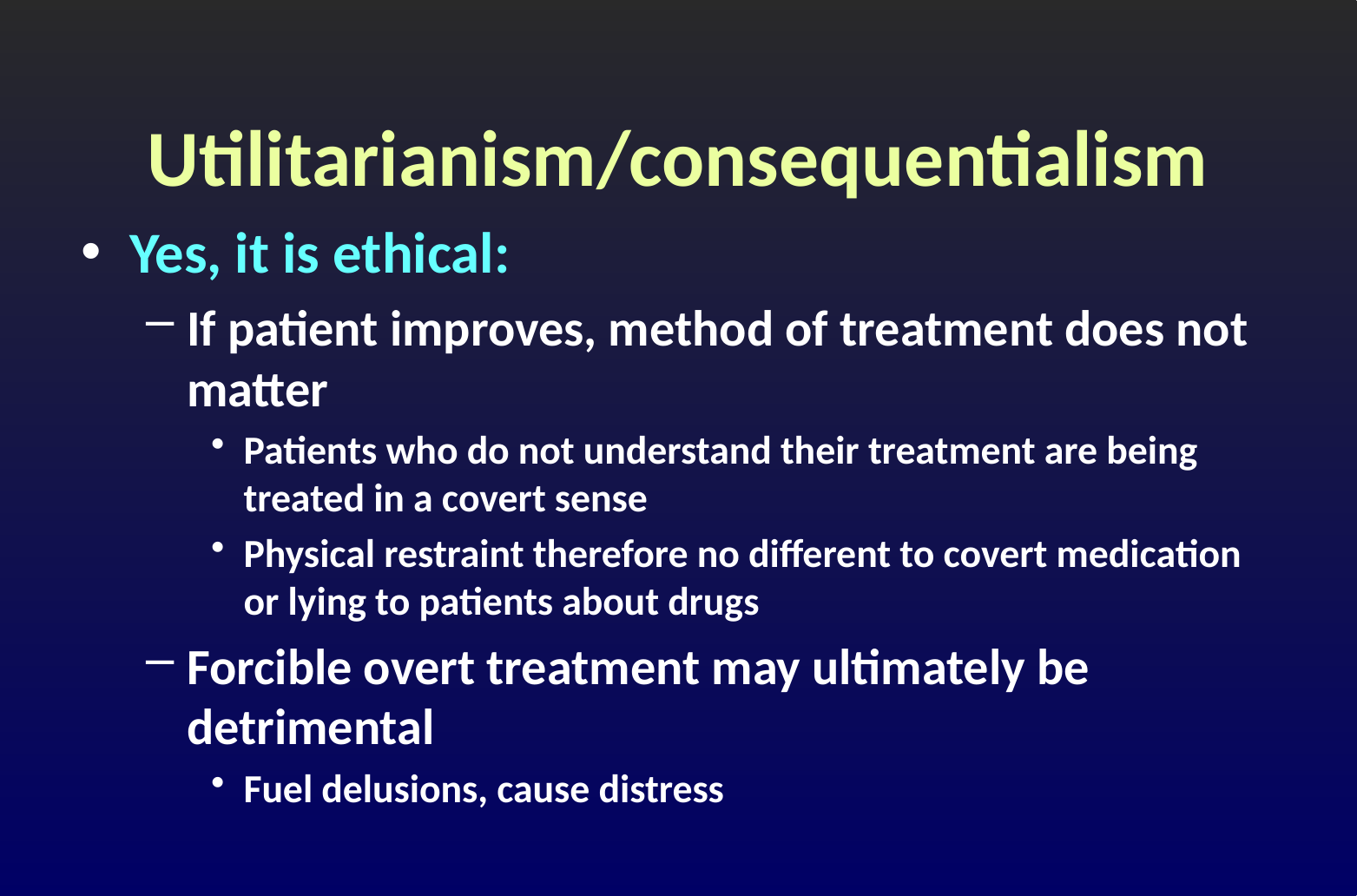

# Utilitarianism/consequentialism
Yes, it is ethical:
If patient improves, method of treatment does not matter
Patients who do not understand their treatment are being treated in a covert sense
Physical restraint therefore no different to covert medication or lying to patients about drugs
Forcible overt treatment may ultimately be detrimental
Fuel delusions, cause distress